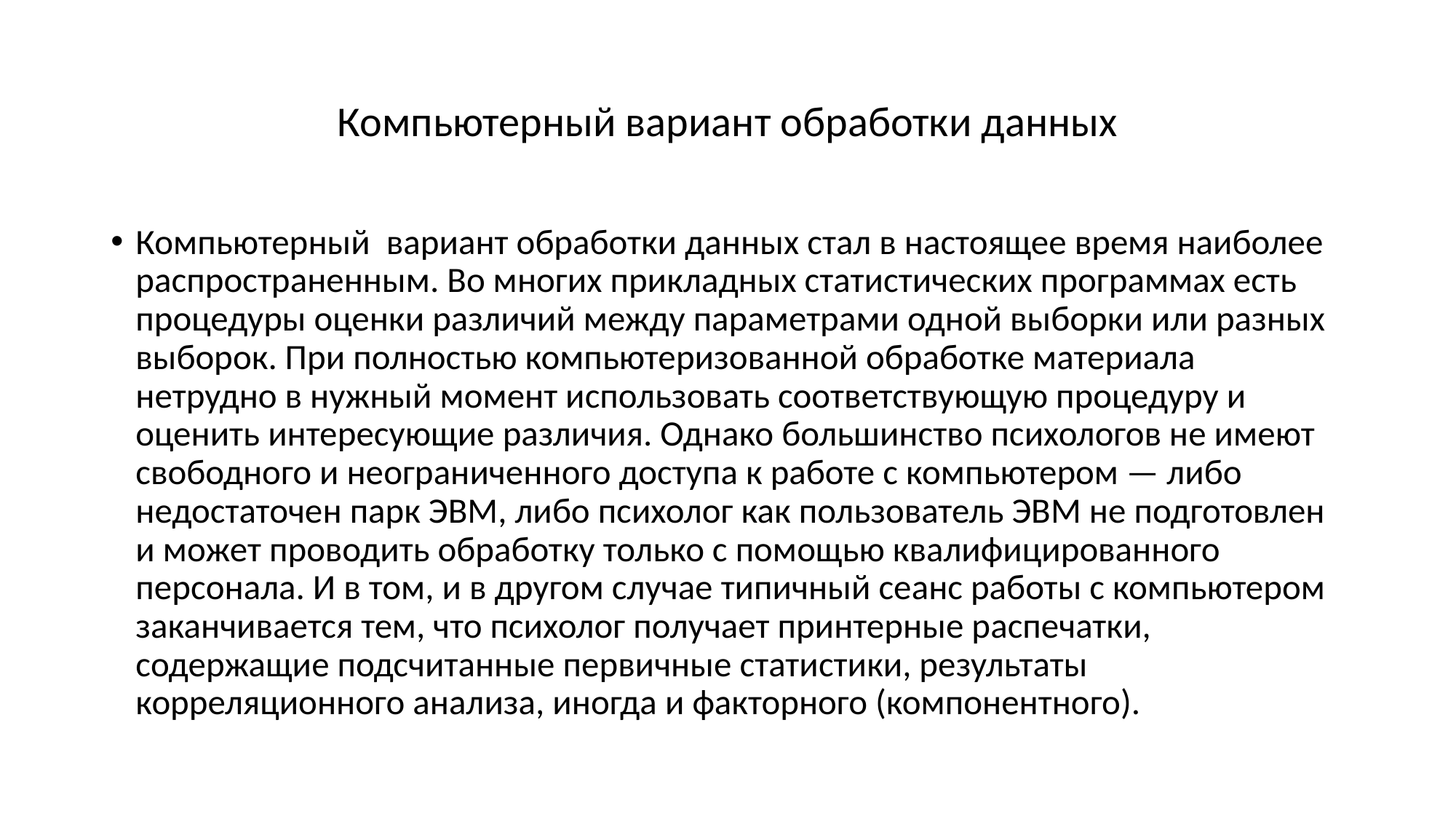

# Компьютерный вариант обработки данных
Компьютерный  вариант обработки данных стал в настоящее время наиболее распространенным. Во многих прикладных статистических программах есть процедуры оценки различий между параметрами одной выборки или разных выборок. При полностью компьютеризованной обработке материала нетрудно в нужный момент использовать соответствующую процедуру и оценить интересующие различия. Однако большинство психологов не имеют свободного и неограниченного доступа к работе с компьютером — либо недостаточен парк ЭВМ, либо психолог как пользователь ЭВМ не подготовлен и может проводить обработку только с помощью квалифицированного персонала. И в том, и в другом случае типичный сеанс работы с компьютером заканчивается тем, что психолог получает принтерные распечатки, содержащие подсчитанные первичные статистики, результаты корреляционного анализа, иногда и факторного (компонентного).